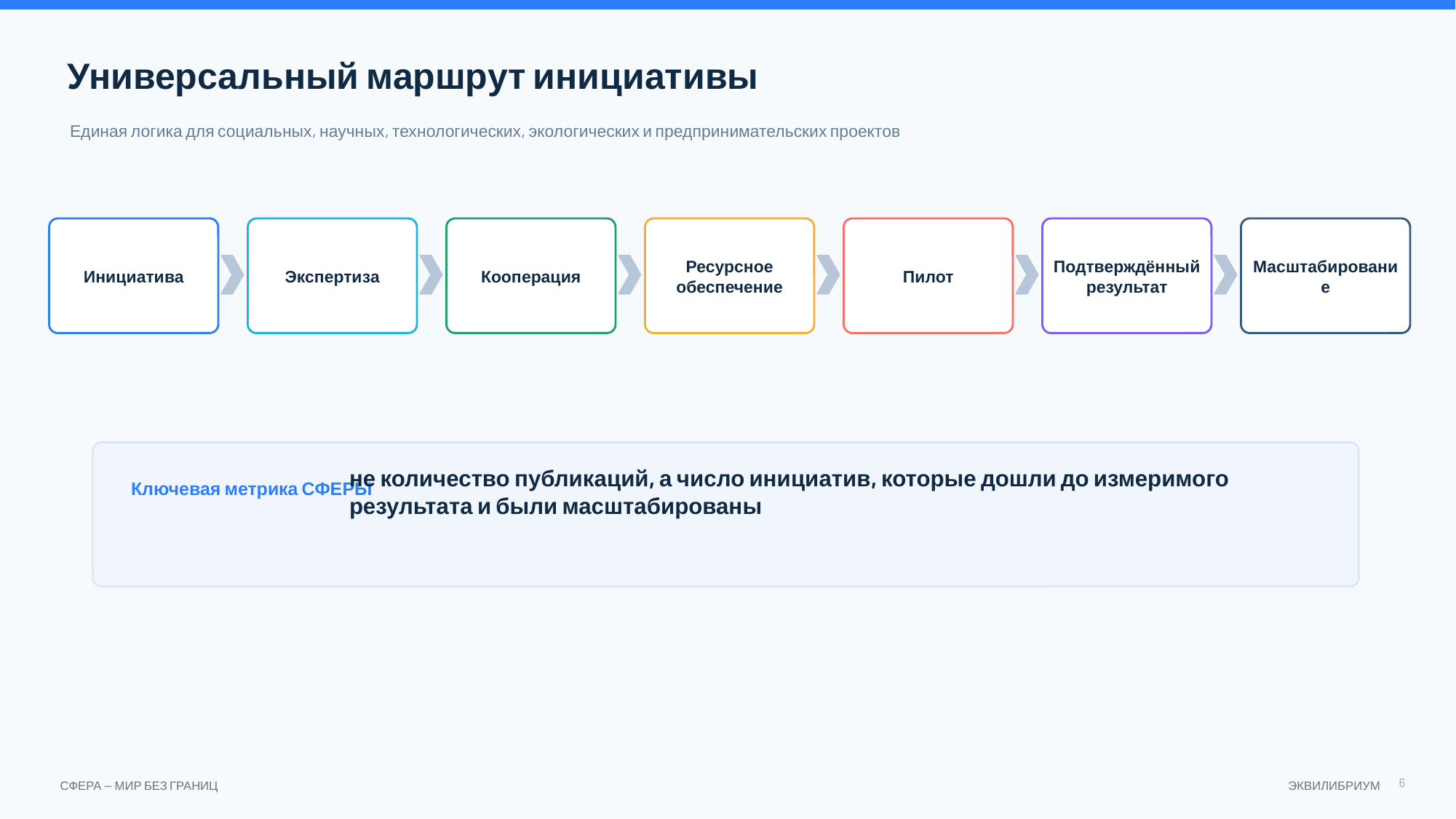

Универсальный маршрут инициативы
Единая логика для социальных, научных, технологических, экологических и предпринимательских проектов

Инициатива
Экспертиза
Кооперация
Ресурсное
обеспечение
Пилот
Подтверждённый
результат
Масштабирование

не количество публикаций, а число инициатив, которые дошли до измеримого результата и были масштабированы
Ключевая метрика СФЕРЫ
6